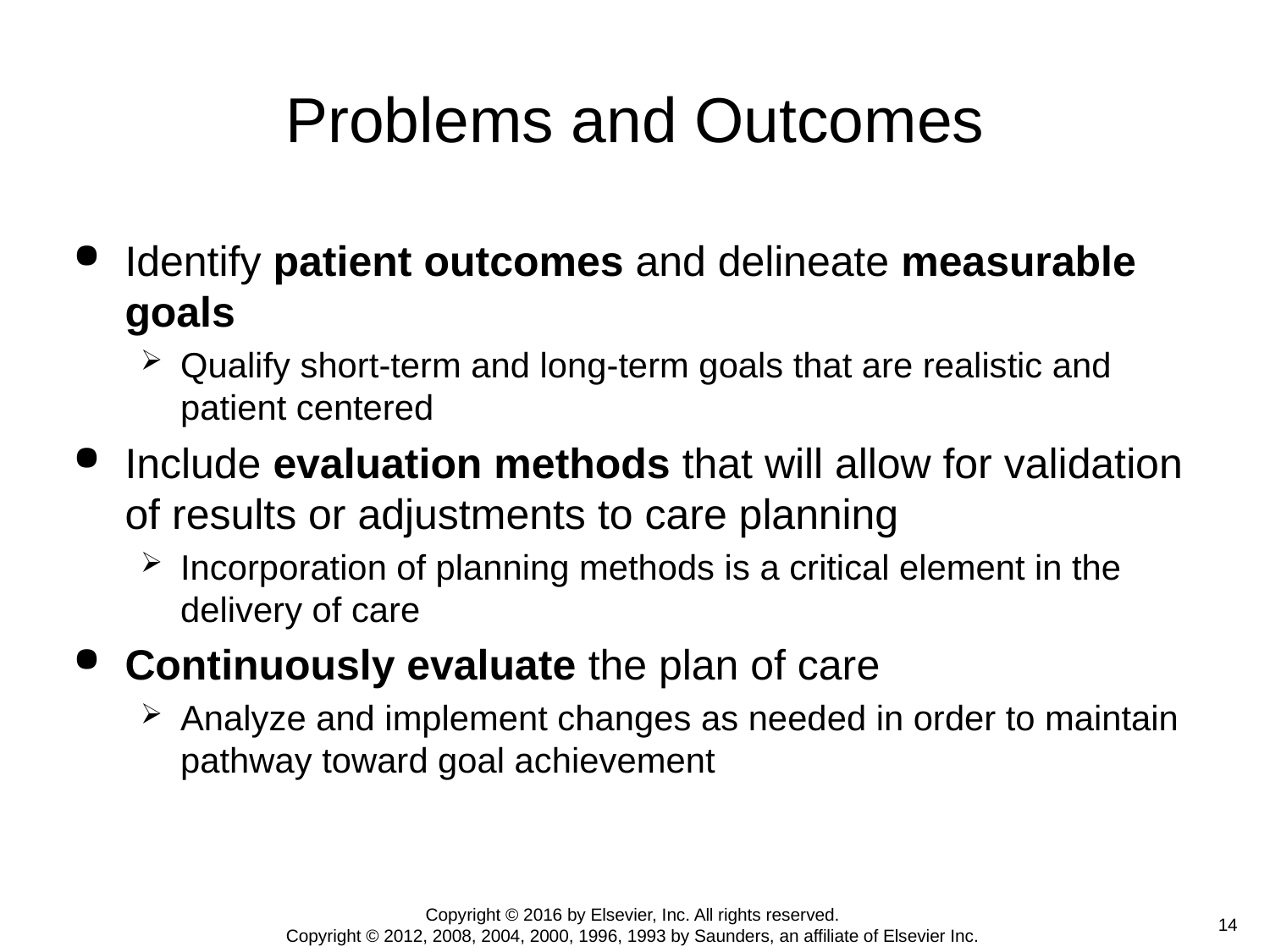

# Problems and Outcomes
Identify patient outcomes and delineate measurable goals
Qualify short-term and long-term goals that are realistic and patient centered
Include evaluation methods that will allow for validation of results or adjustments to care planning
Incorporation of planning methods is a critical element in the delivery of care
Continuously evaluate the plan of care
Analyze and implement changes as needed in order to maintain pathway toward goal achievement
Copyright © 2016 by Elsevier, Inc. All rights reserved.
Copyright © 2012, 2008, 2004, 2000, 1996, 1993 by Saunders, an affiliate of Elsevier Inc.
 14